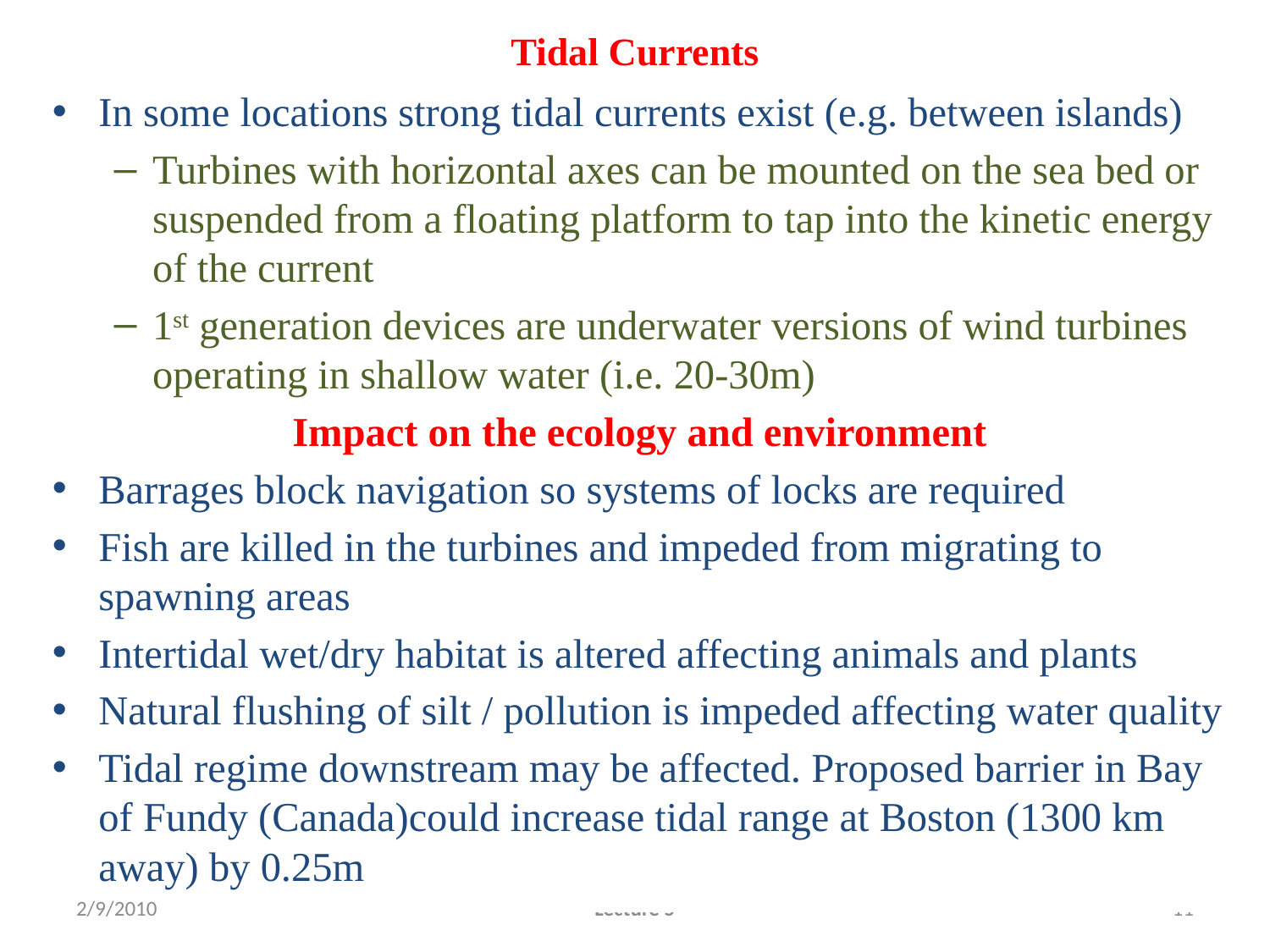

# Tidal Currents
In some locations strong tidal currents exist (e.g. between islands)
Turbines with horizontal axes can be mounted on the sea bed or suspended from a floating platform to tap into the kinetic energy of the current
1st generation devices are underwater versions of wind turbines operating in shallow water (i.e. 20-30m)
Impact on the ecology and environment
Barrages block navigation so systems of locks are required
Fish are killed in the turbines and impeded from migrating to spawning areas
Intertidal wet/dry habitat is altered affecting animals and plants
Natural flushing of silt / pollution is impeded affecting water quality
Tidal regime downstream may be affected. Proposed barrier in Bay of Fundy (Canada)could increase tidal range at Boston (1300 km away) by 0.25m
2/9/2010
Lecture 5
11